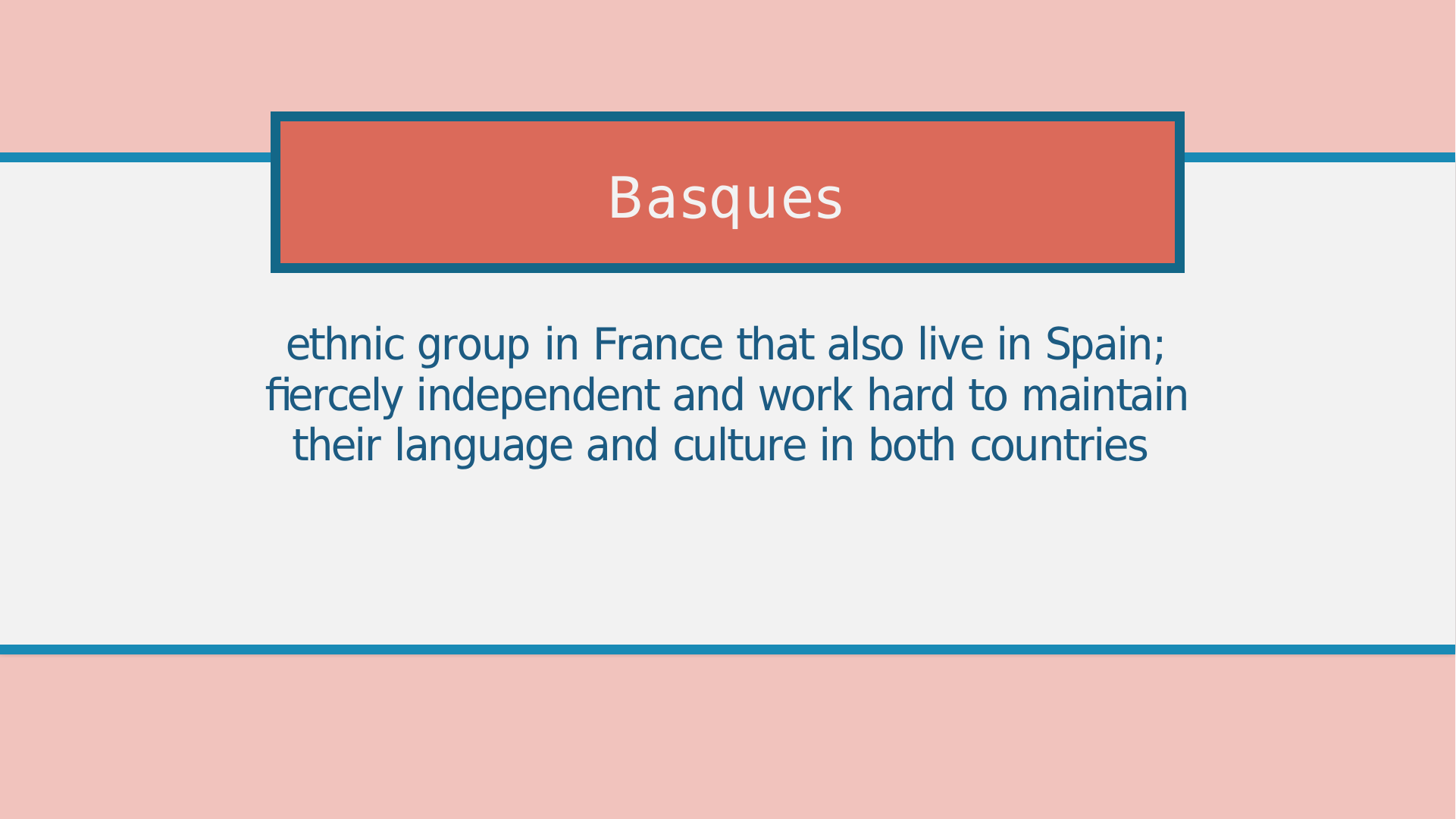

# Basques
ethnic group in France that also live in Spain; fiercely independent and work hard to maintain their language and culture in both countries